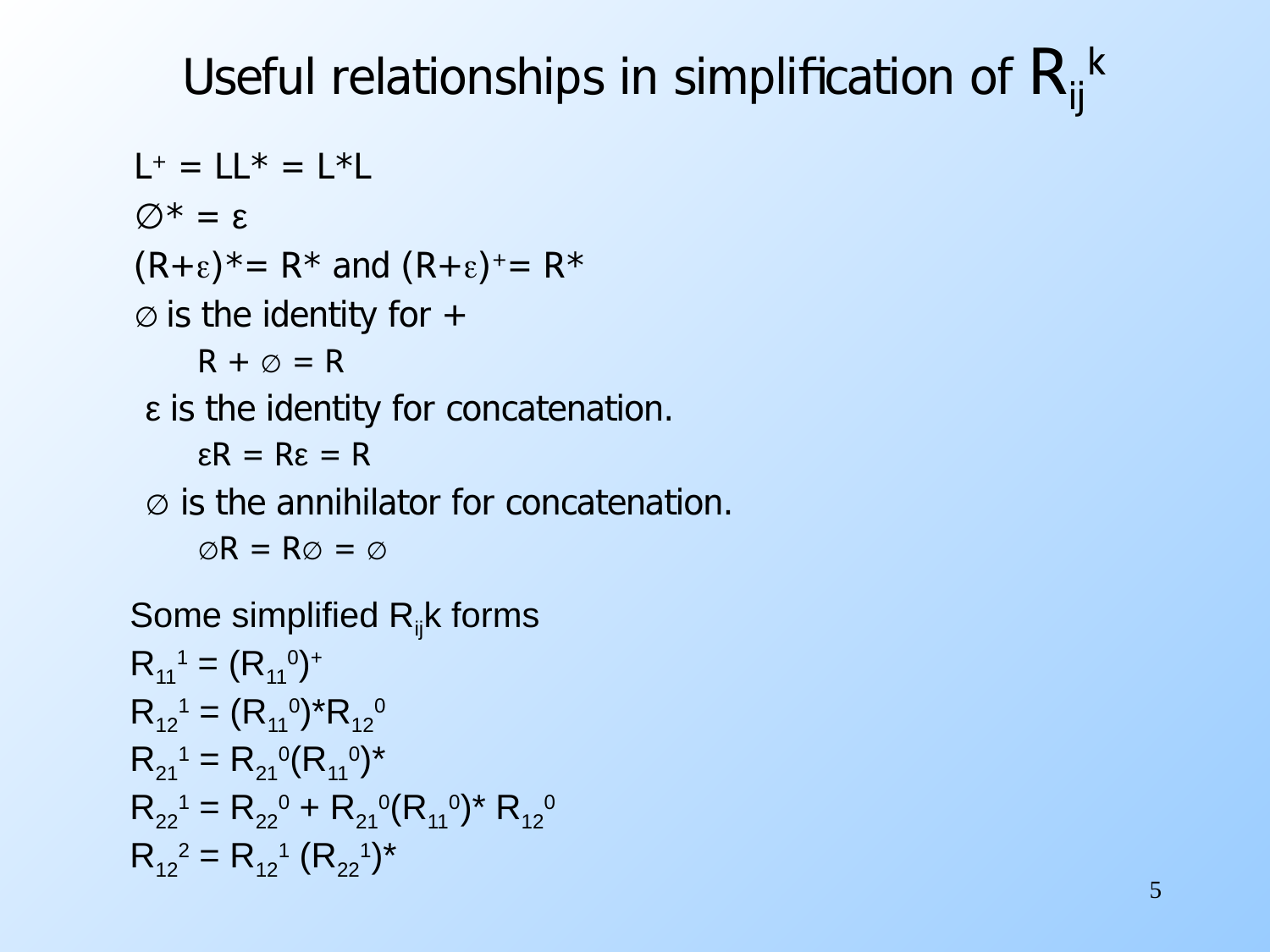

# Useful relationships in simplification of Rijk
L+ = LL* = L*L
∅* = ε
(R+ε)*= R* and (R+ε)+= R*
∅ is the identity for +
R + ∅ = R
 ε is the identity for concatenation.
εR = Rε = R
 ∅ is the annihilator for concatenation.
∅R = R∅ = ∅

Some simplified Rijk forms
R111 = (R110)+
R121 = (R110)*R120
R211 = R210(R110)*
R221 = R220 + R210(R110)* R120
R122 = R121 (R221)*
5